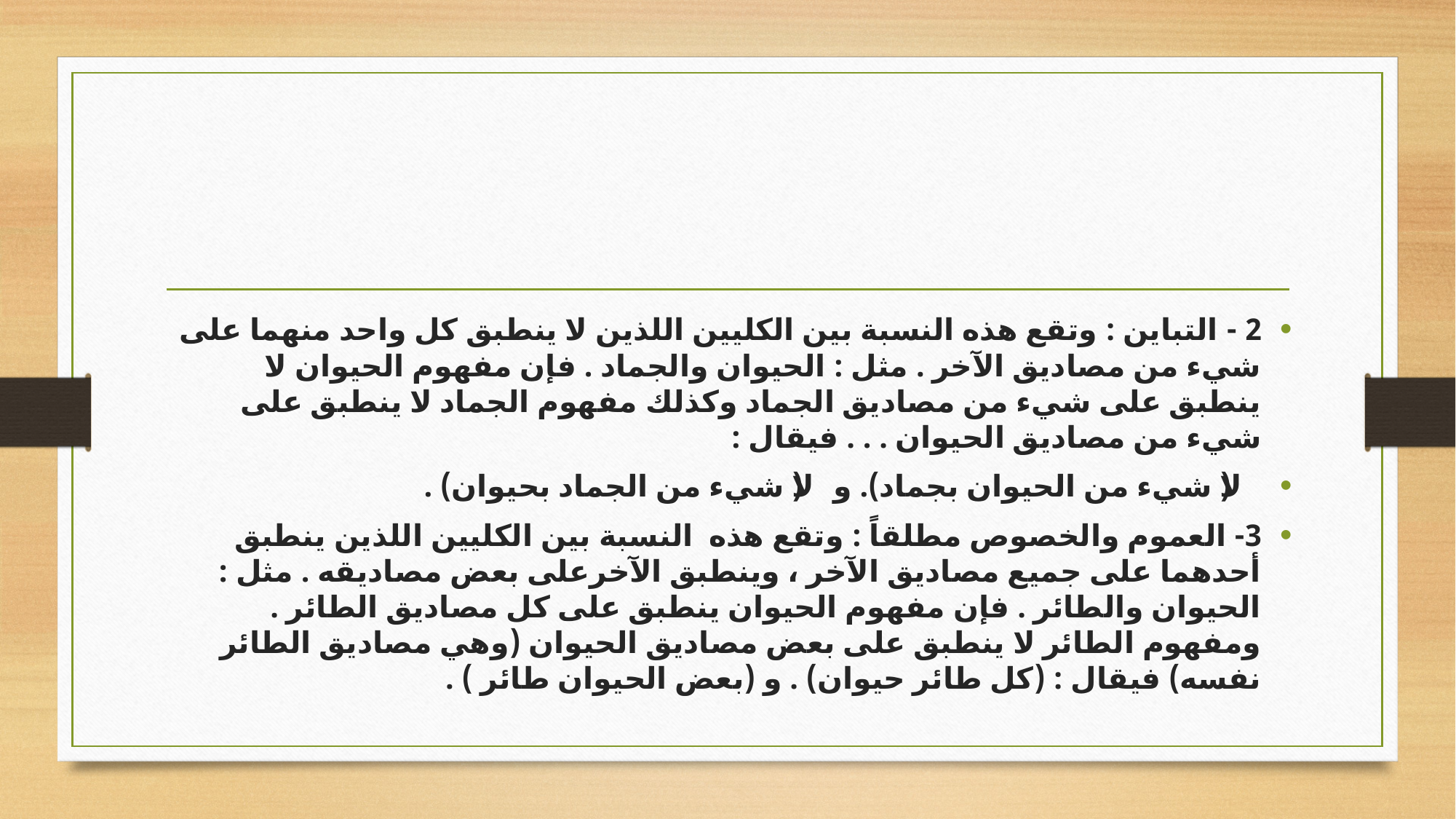

#
2 - التباين : وتقع هذه النسبة بين الكليين اللذين لا ينطبق كل واحد منهما على شيء من مصاديق الآخر . مثل : الحيوان والجماد . فإن مفهوم الحيوان لا ينطبق على شيء من مصاديق الجماد وكذلك مفهوم الجماد لا ينطبق على شيء من مصاديق الحيوان . . . فيقال :
 (لا شيء من الحيوان بجماد). و (لا شيء من الجماد بحيوان) .
3- العموم والخصوص مطلقاً : وتقع هذه  النسبة بين الكليين اللذين ينطبق أحدهما على جميع مصاديق الآخر ، وينطبق الآخرعلى بعض مصاديقه . مثل : الحيوان والطائر . فإن مفهوم الحيوان ينطبق على كل مصاديق الطائر . ومفهوم الطائر لا ينطبق على بعض مصاديق الحيوان (وهي مصاديق الطائر نفسه) فيقال : (كل طائر حيوان) . و (بعض الحيوان طائر ) .